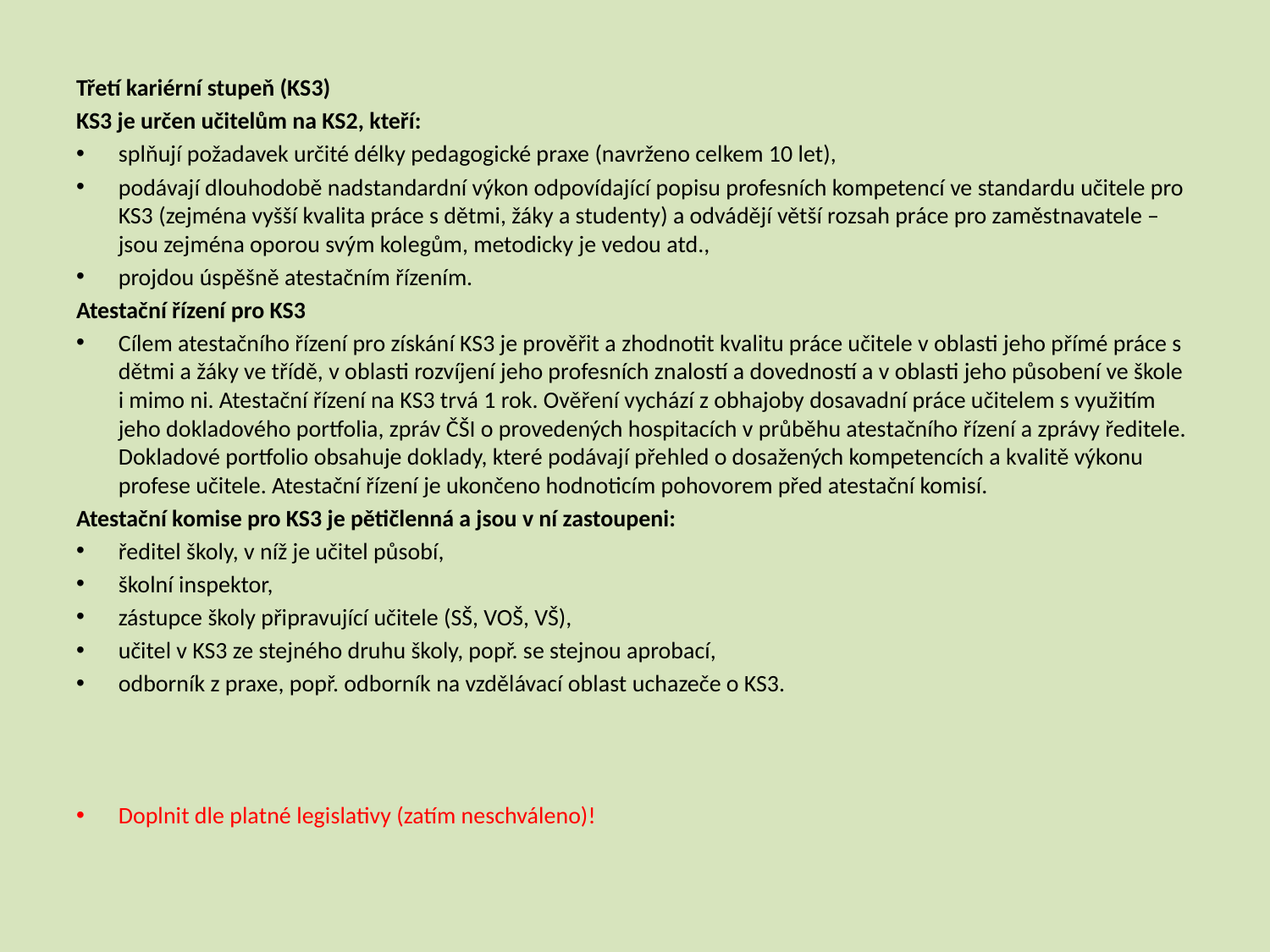

Třetí kariérní stupeň (KS3)
KS3 je určen učitelům na KS2, kteří:
splňují požadavek určité délky pedagogické praxe (navrženo celkem 10 let),
podávají dlouhodobě nadstandardní výkon odpovídající popisu profesních kompetencí ve standardu učitele pro KS3 (zejména vyšší kvalita práce s dětmi, žáky a studenty) a odvádějí větší rozsah práce pro zaměstnavatele – jsou zejména oporou svým kolegům, metodicky je vedou atd.,
projdou úspěšně atestačním řízením.
Atestační řízení pro KS3
Cílem atestačního řízení pro získání KS3 je prověřit a zhodnotit kvalitu práce učitele v oblasti jeho přímé práce s dětmi a žáky ve třídě, v oblasti rozvíjení jeho profesních znalostí a dovedností a v oblasti jeho působení ve škole i mimo ni. Atestační řízení na KS3 trvá 1 rok. Ověření vychází z obhajoby dosavadní práce učitelem s využitím jeho dokladového portfolia, zpráv ČŠI o provedených hospitacích v průběhu atestačního řízení a zprávy ředitele. Dokladové portfolio obsahuje doklady, které podávají přehled o dosažených kompetencích a kvalitě výkonu profese učitele. Atestační řízení je ukončeno hodnoticím pohovorem před atestační komisí.
Atestační komise pro KS3 je pětičlenná a jsou v ní zastoupeni:
ředitel školy, v níž je učitel působí,
školní inspektor,
zástupce školy připravující učitele (SŠ, VOŠ, VŠ),
učitel v KS3 ze stejného druhu školy, popř. se stejnou aprobací,
odborník z praxe, popř. odborník na vzdělávací oblast uchazeče o KS3.

Doplnit dle platné legislativy (zatím neschváleno)!